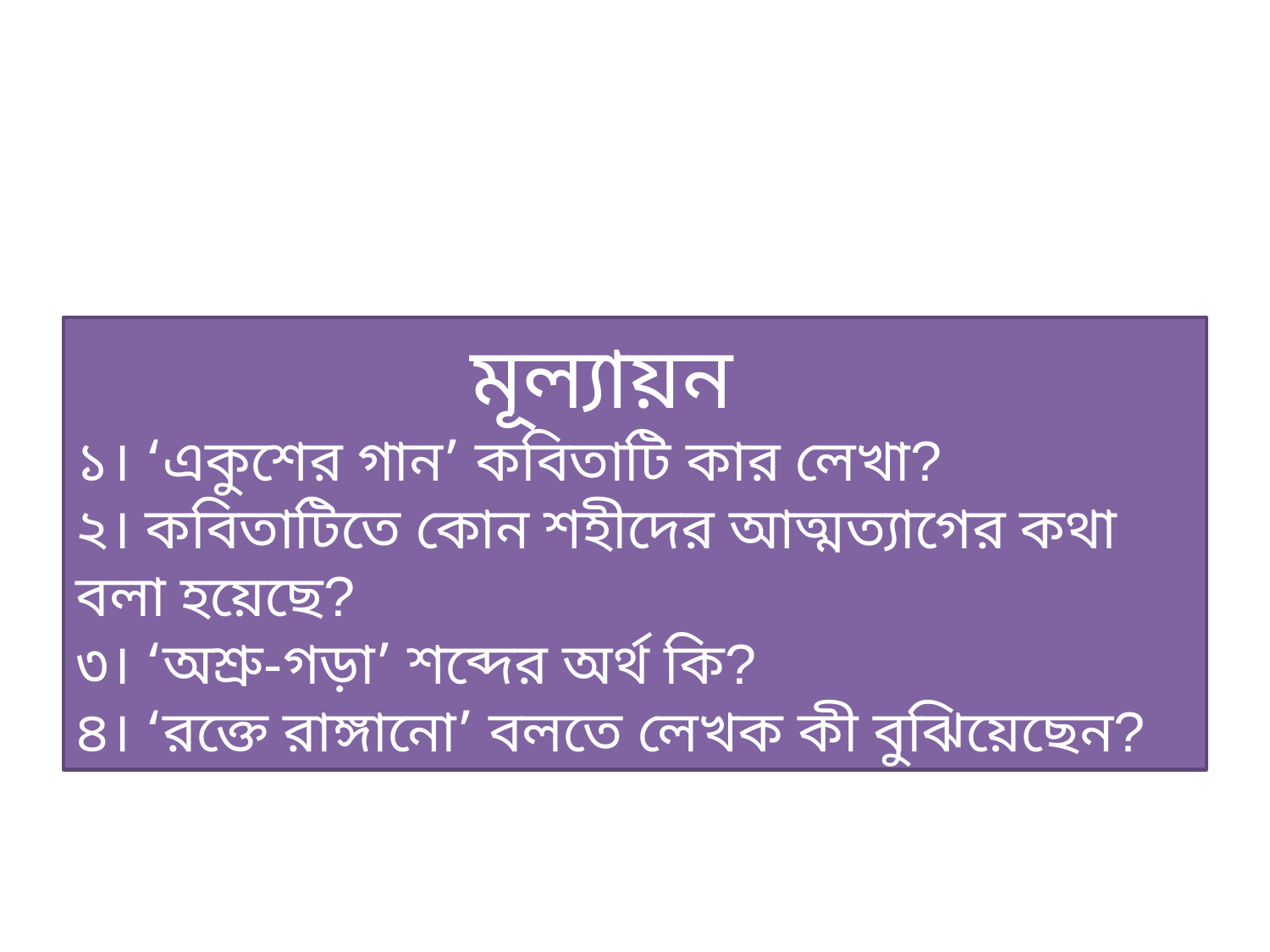

মূল্যায়ন
১। ‘একুশের গান’ কবিতাটি কার লেখা?
২। কবিতাটিতে কোন শহীদের আত্মত্যাগের কথা বলা হয়েছে?
৩। ‘অশ্রু-গড়া’ শব্দের অর্থ কি?
৪। ‘রক্তে রাঙ্গানো’ বলতে লেখক কী বুঝিয়েছেন?